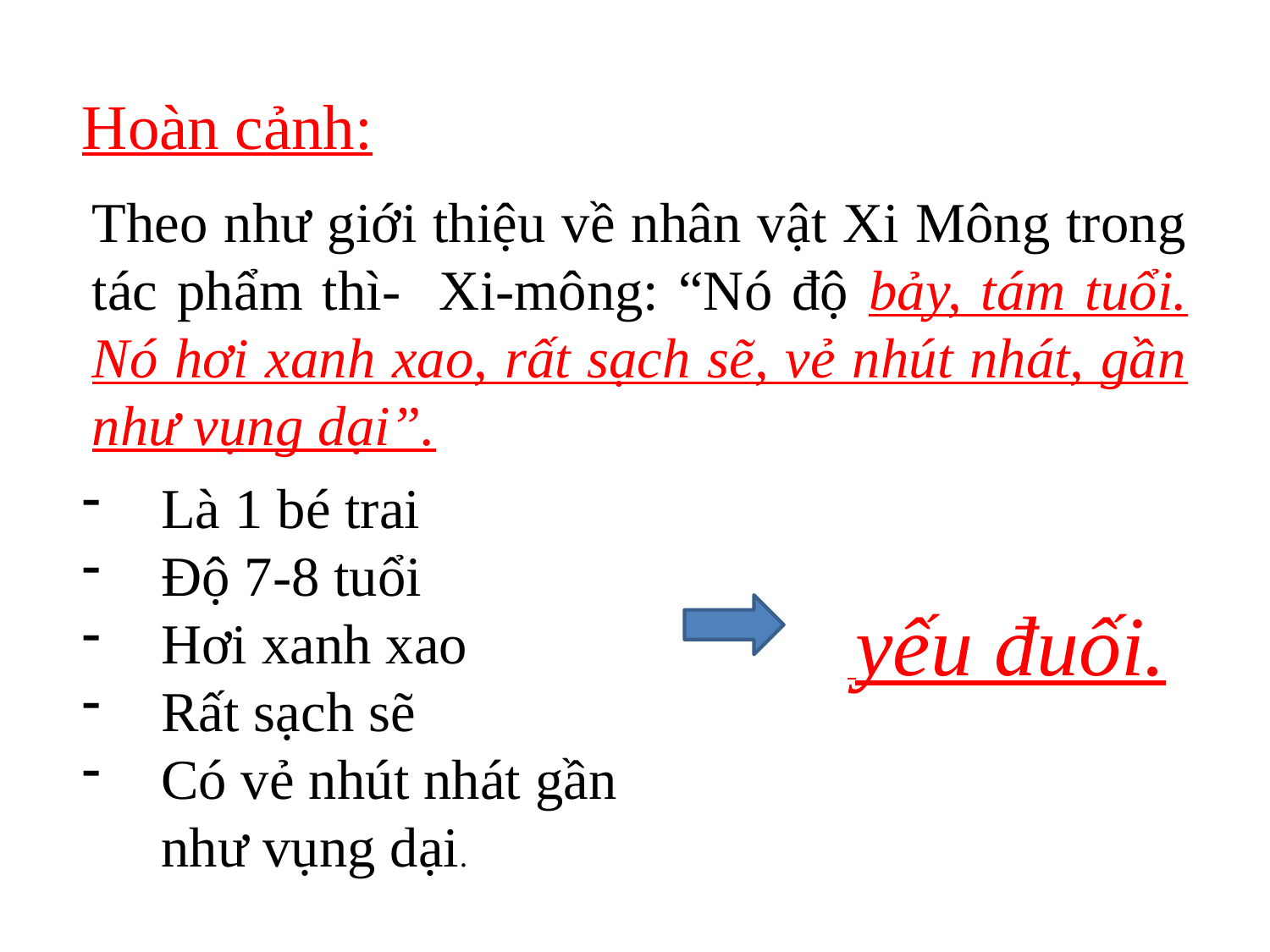

Hoàn cảnh:
Theo như giới thiệu về nhân vật Xi Mông trong tác phẩm thì-  Xi-mông: “Nó độ bảy, tám tuổi. Nó hơi xanh xao, rất sạch sẽ, vẻ nhút nhát, gần như vụng dại”.
Là 1 bé trai
Độ 7-8 tuổi
Hơi xanh xao
Rất sạch sẽ
Có vẻ nhút nhát gần như vụng dại.
 yếu đuối.